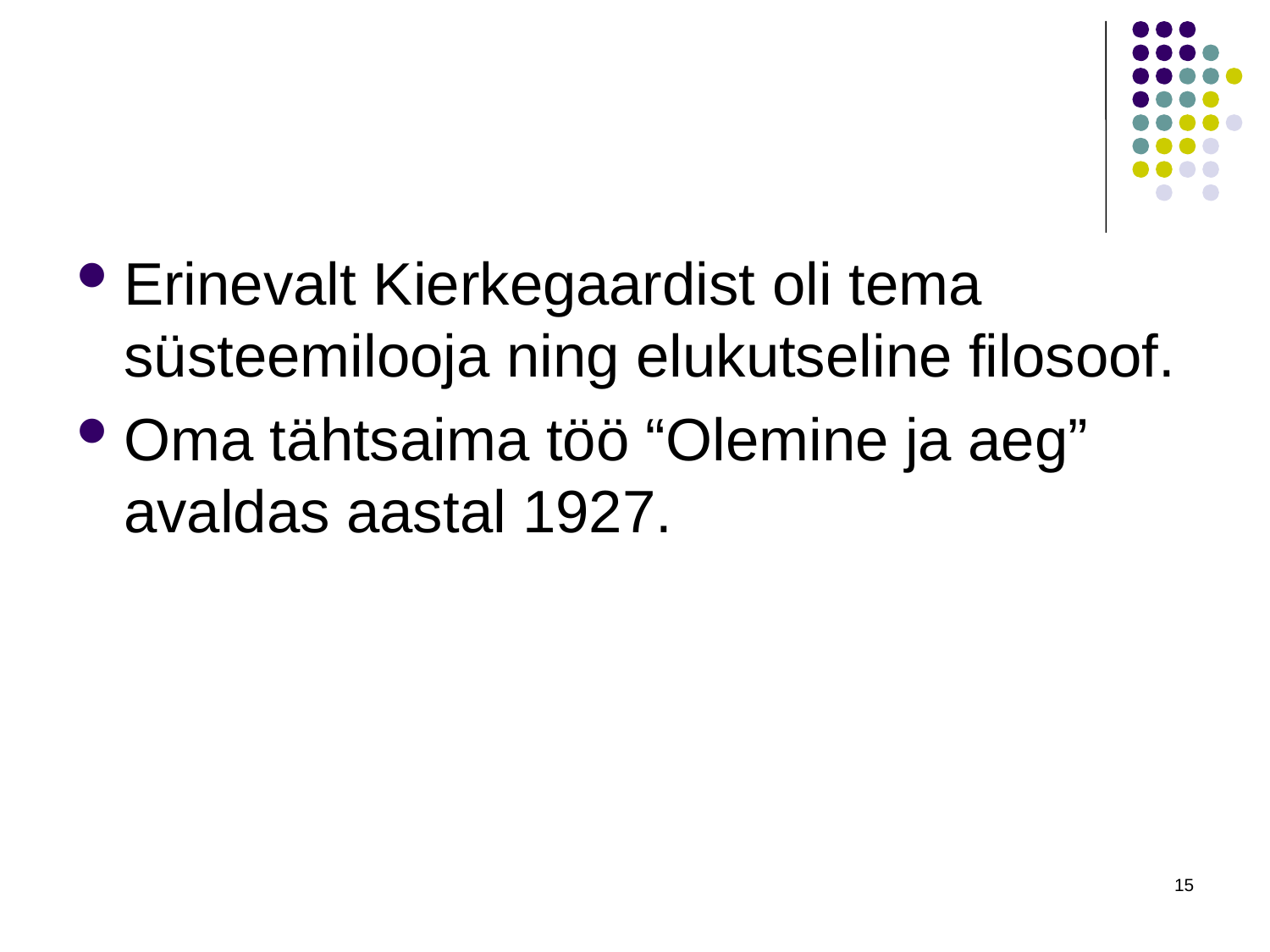

#
Erinevalt Kierkegaardist oli tema süsteemilooja ning elukutseline filosoof.
Oma tähtsaima töö “Olemine ja aeg” avaldas aastal 1927.
15